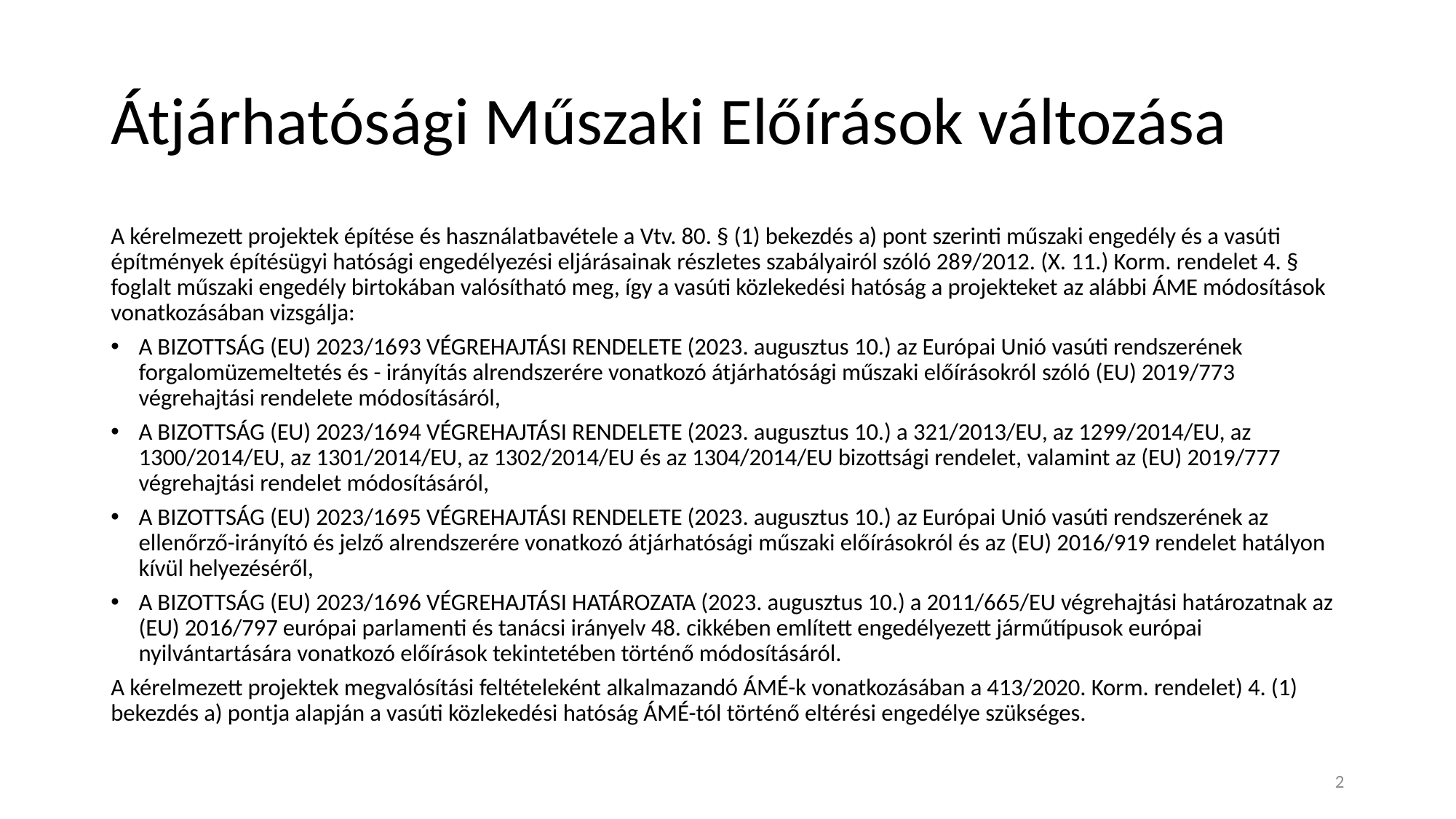

# Átjárhatósági Műszaki Előírások változása
A kérelmezett projektek építése és használatbavétele a Vtv. 80. § (1) bekezdés a) pont szerinti műszaki engedély és a vasúti építmények építésügyi hatósági engedélyezési eljárásainak részletes szabályairól szóló 289/2012. (X. 11.) Korm. rendelet 4. § foglalt műszaki engedély birtokában valósítható meg, így a vasúti közlekedési hatóság a projekteket az alábbi ÁME módosítások vonatkozásában vizsgálja:
A BIZOTTSÁG (EU) 2023/1693 VÉGREHAJTÁSI RENDELETE (2023. augusztus 10.) az Európai Unió vasúti rendszerének forgalomüzemeltetés és - irányítás alrendszerére vonatkozó átjárhatósági műszaki előírásokról szóló (EU) 2019/773 végrehajtási rendelete módosításáról,
A BIZOTTSÁG (EU) 2023/1694 VÉGREHAJTÁSI RENDELETE (2023. augusztus 10.) a 321/2013/EU, az 1299/2014/EU, az 1300/2014/EU, az 1301/2014/EU, az 1302/2014/EU és az 1304/2014/EU bizottsági rendelet, valamint az (EU) 2019/777 végrehajtási rendelet módosításáról,
A BIZOTTSÁG (EU) 2023/1695 VÉGREHAJTÁSI RENDELETE (2023. augusztus 10.) az Európai Unió vasúti rendszerének az ellenőrző-irányító és jelző alrendszerére vonatkozó átjárhatósági műszaki előírásokról és az (EU) 2016/919 rendelet hatályon kívül helyezéséről,
A BIZOTTSÁG (EU) 2023/1696 VÉGREHAJTÁSI HATÁROZATA (2023. augusztus 10.) a 2011/665/EU végrehajtási határozatnak az (EU) 2016/797 európai parlamenti és tanácsi irányelv 48. cikkében említett engedélyezett járműtípusok európai nyilvántartására vonatkozó előírások tekintetében történő módosításáról.
A kérelmezett projektek megvalósítási feltételeként alkalmazandó ÁMÉ-k vonatkozásában a 413/2020. Korm. rendelet) 4. (1) bekezdés a) pontja alapján a vasúti közlekedési hatóság ÁMÉ-tól történő eltérési engedélye szükséges.

2